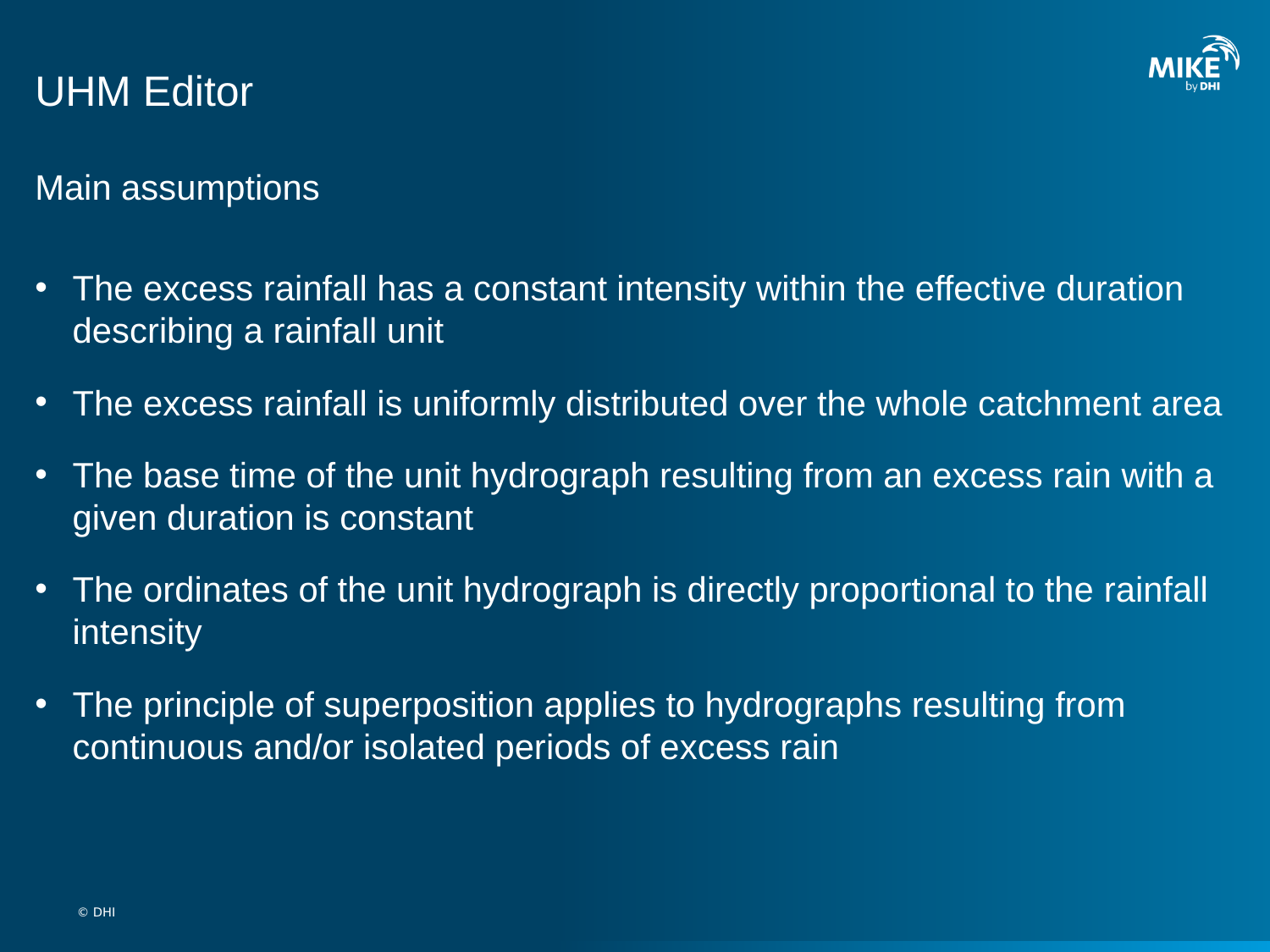

# UHM Editor
Main assumptions

The excess rainfall has a constant intensity within the effective duration describing a rainfall unit
The excess rainfall is uniformly distributed over the whole catchment area
The base time of the unit hydrograph resulting from an excess rain with a given duration is constant
The ordinates of the unit hydrograph is directly proportional to the rainfall intensity
The principle of superposition applies to hydrographs resulting from continuous and/or isolated periods of excess rain

© DHI